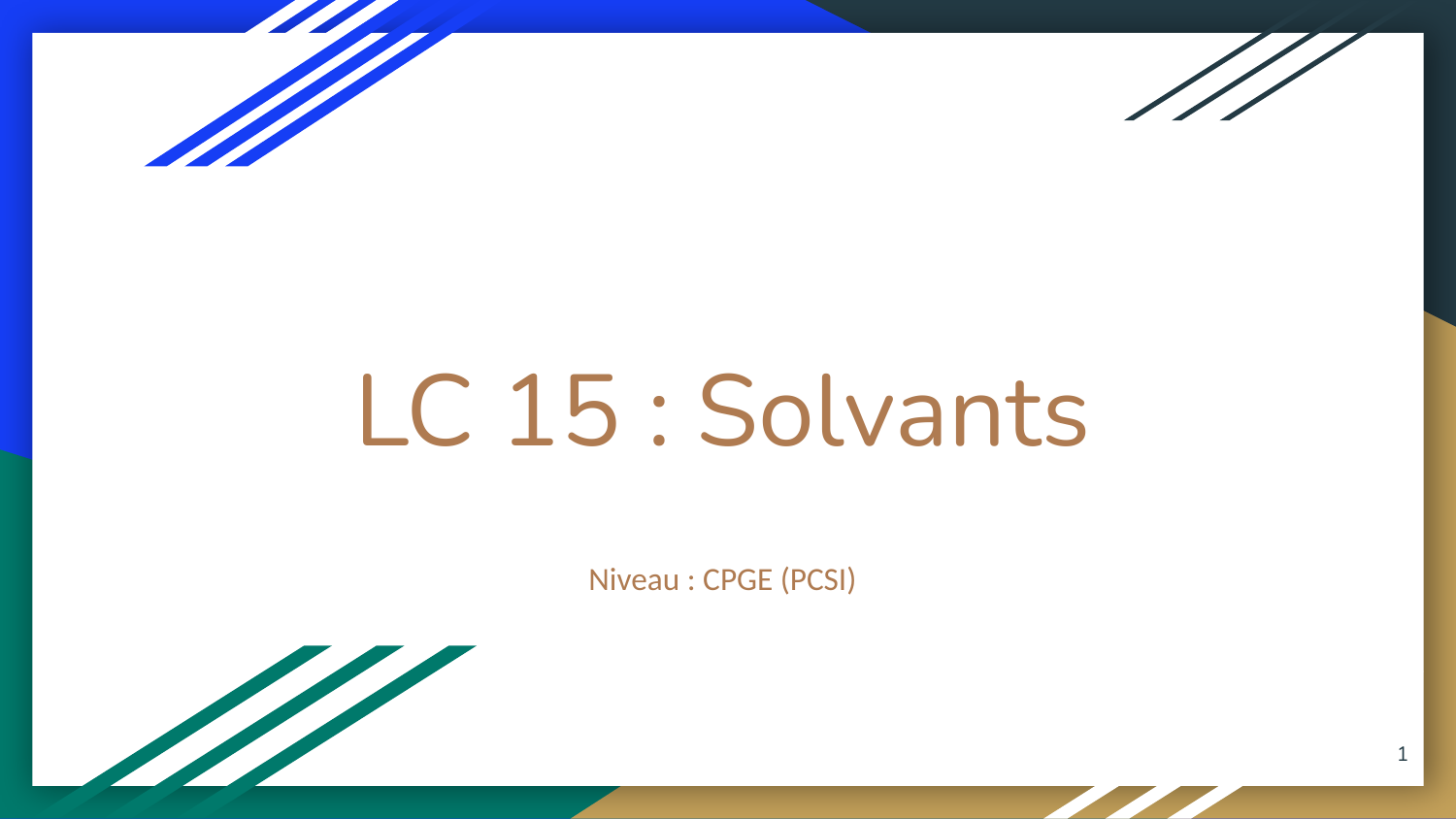

# LC 15 : Solvants
Niveau : CPGE (PCSI)
1